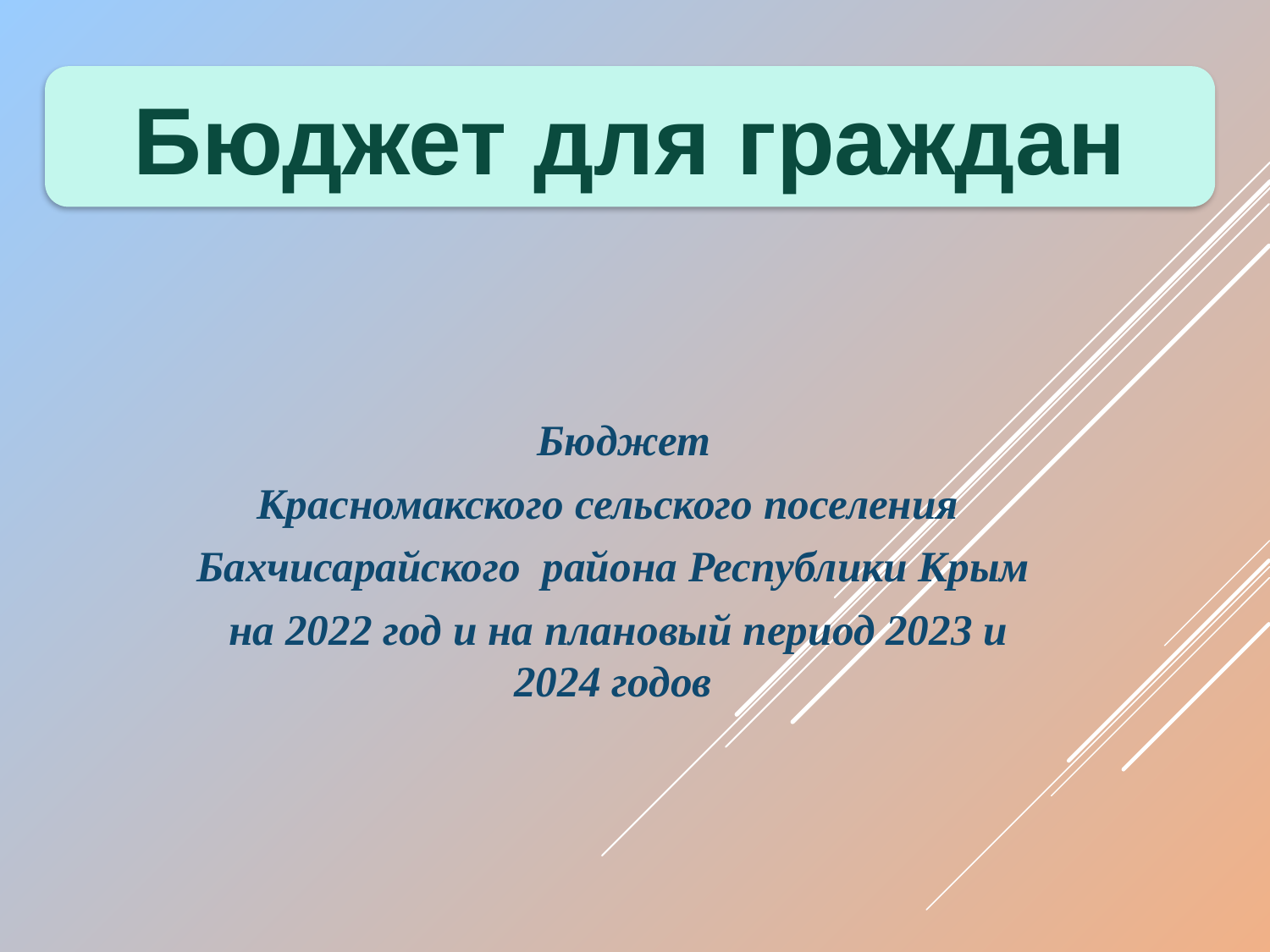

Бюджет для граждан
   Бюджет
Красномакского сельского поселения
Бахчисарайского  района Республики Крым
 на 2022 год и на плановый период 2023 и 2024 годов